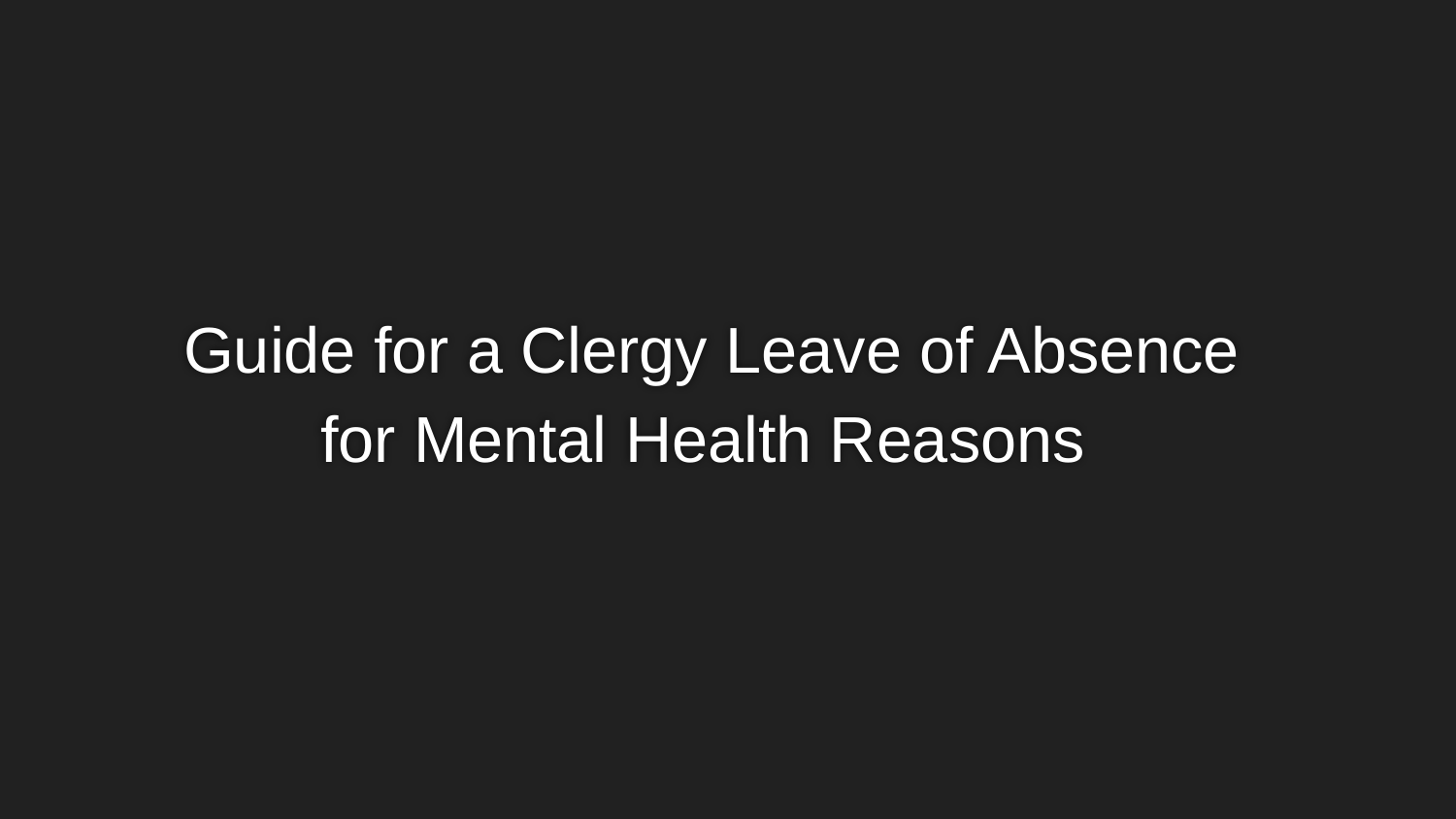

# Guide for a Clergy Leave of Absence for Mental Health Reasons